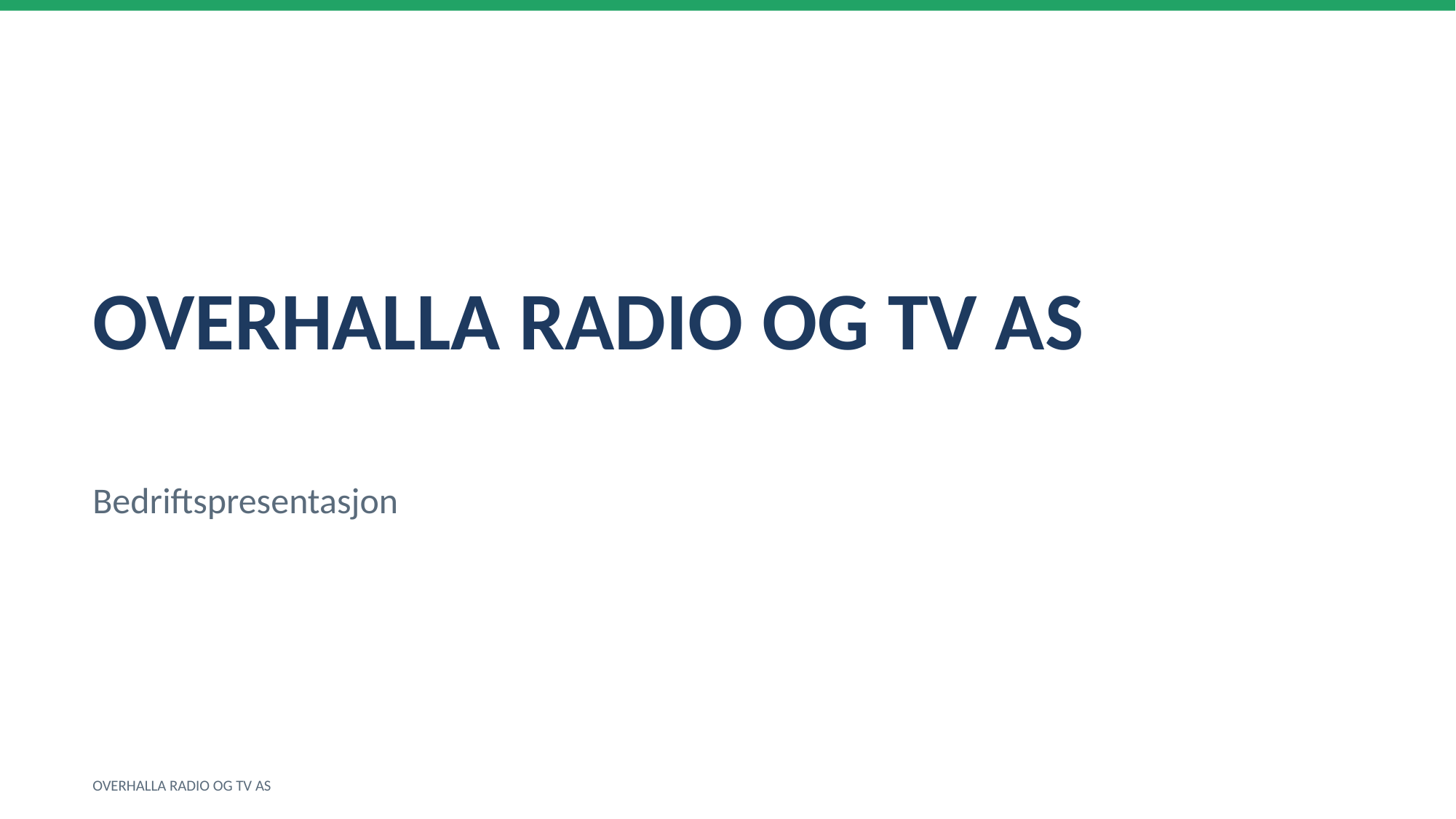

OVERHALLA RADIO OG TV AS
Bedriftspresentasjon
OVERHALLA RADIO OG TV AS